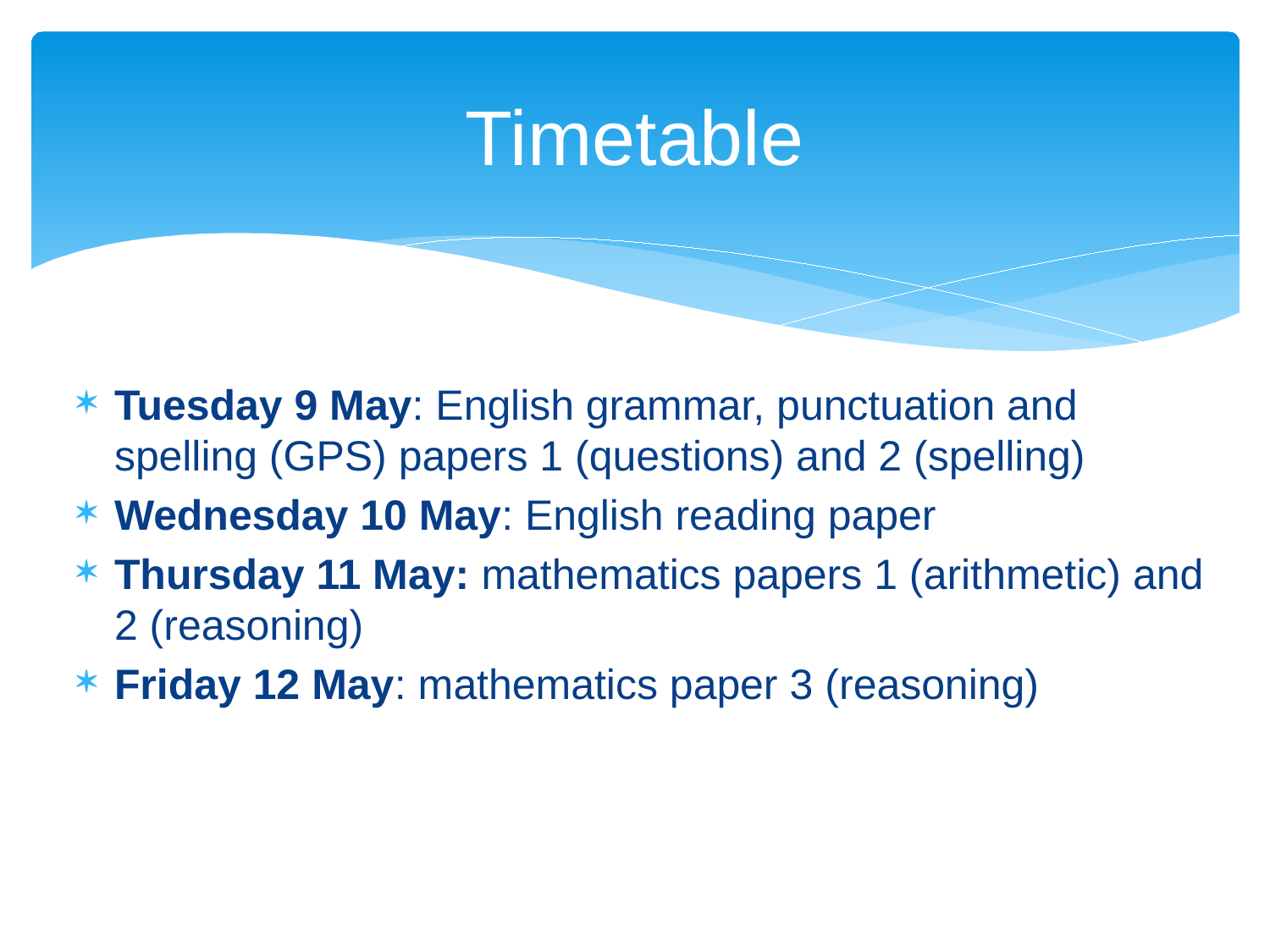

# Timetable
Tuesday 9 May: English grammar, punctuation and spelling (GPS) papers 1 (questions) and 2 (spelling)
Wednesday 10 May: English reading paper
Thursday 11 May: mathematics papers 1 (arithmetic) and 2 (reasoning)
Friday 12 May: mathematics paper 3 (reasoning)